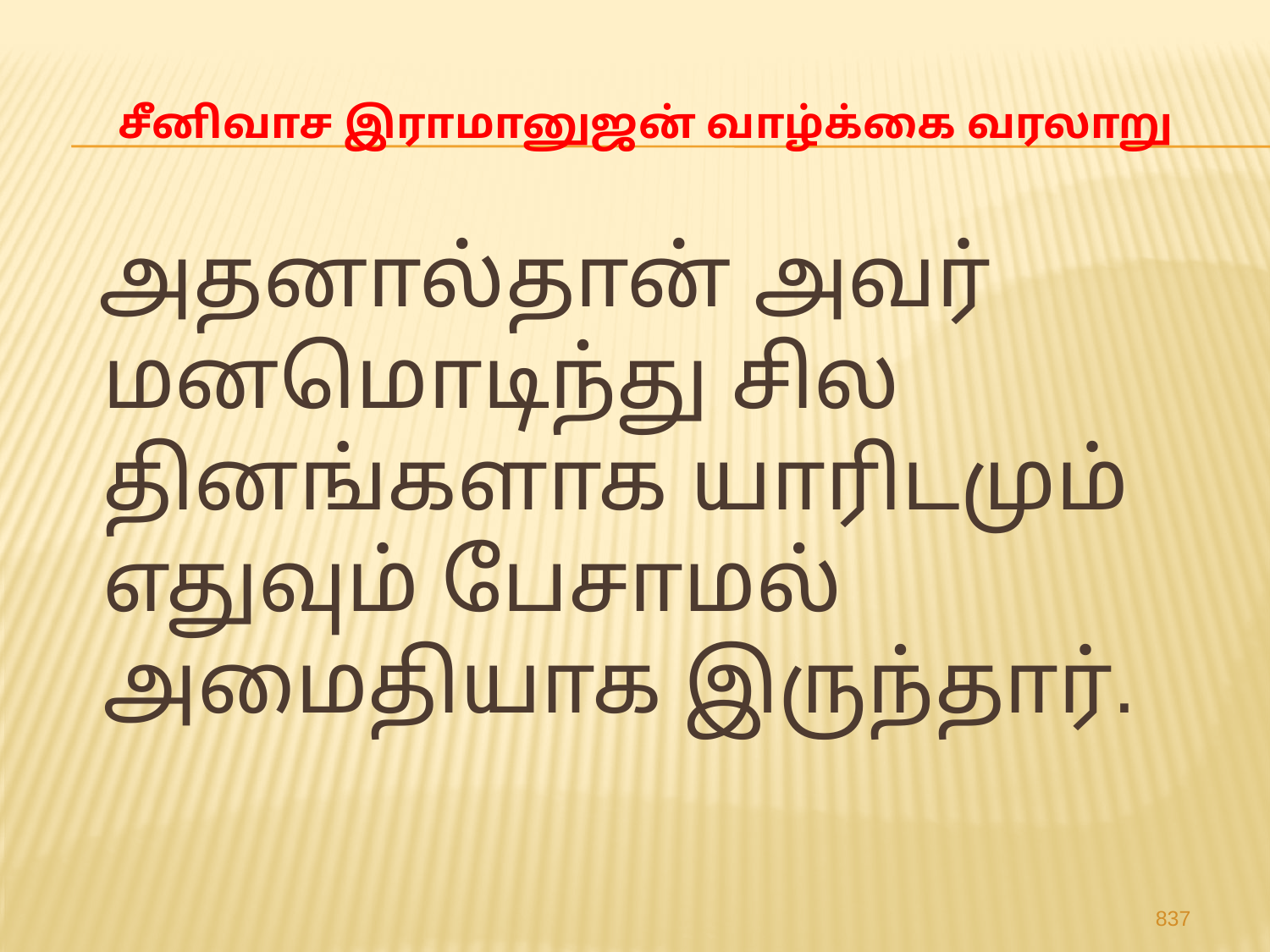

# சீனிவாச இராமானுஜன் வாழ்க்கை வரலாறு
  அதனால்தான் அவர் மனமொடிந்து சில தினங்களாக யாரிடமும் எதுவும் பேசாமல் அமைதியாக இருந்தார்.

837